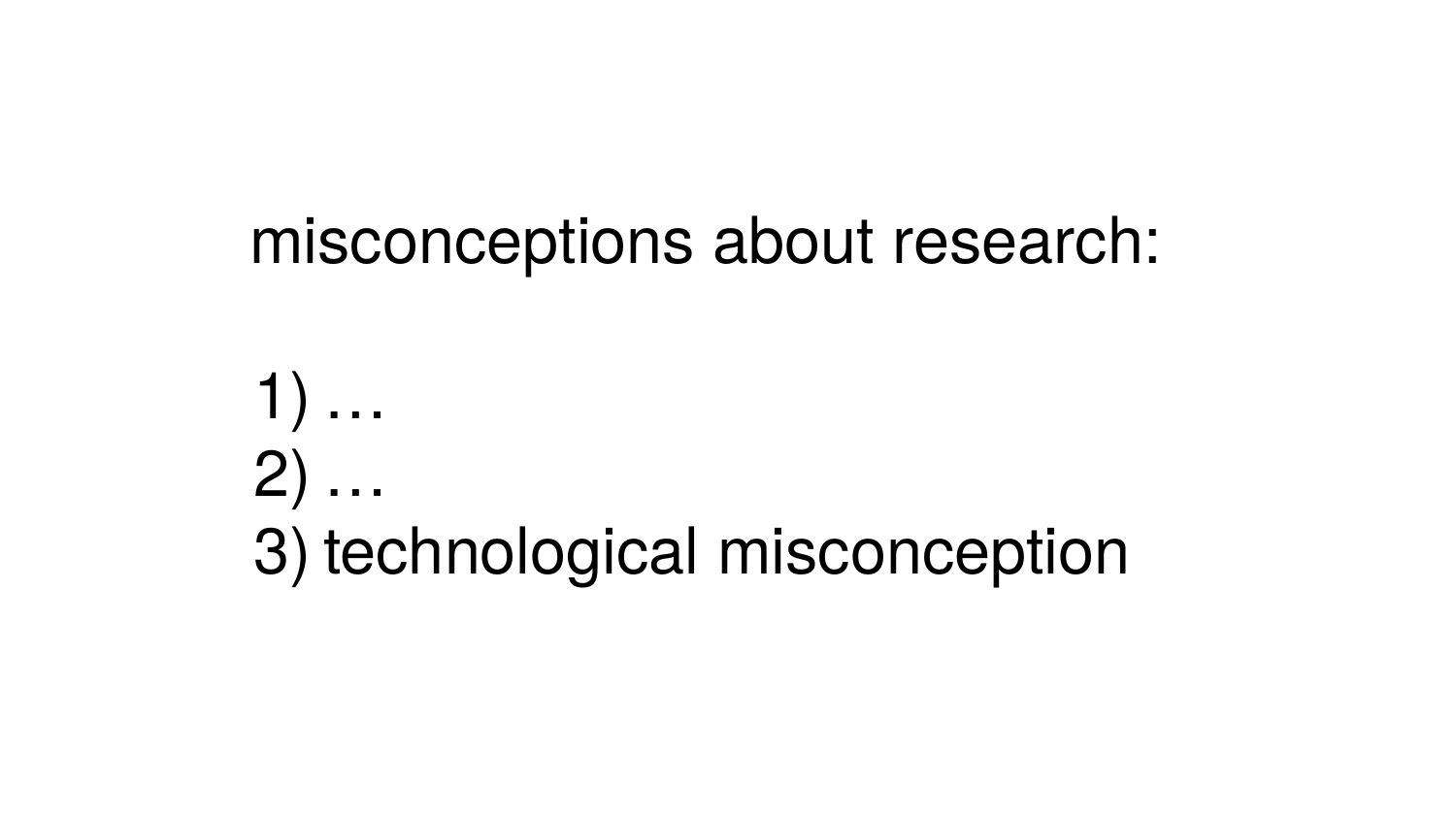

# misconceptions about research:
…
…
technological misconception